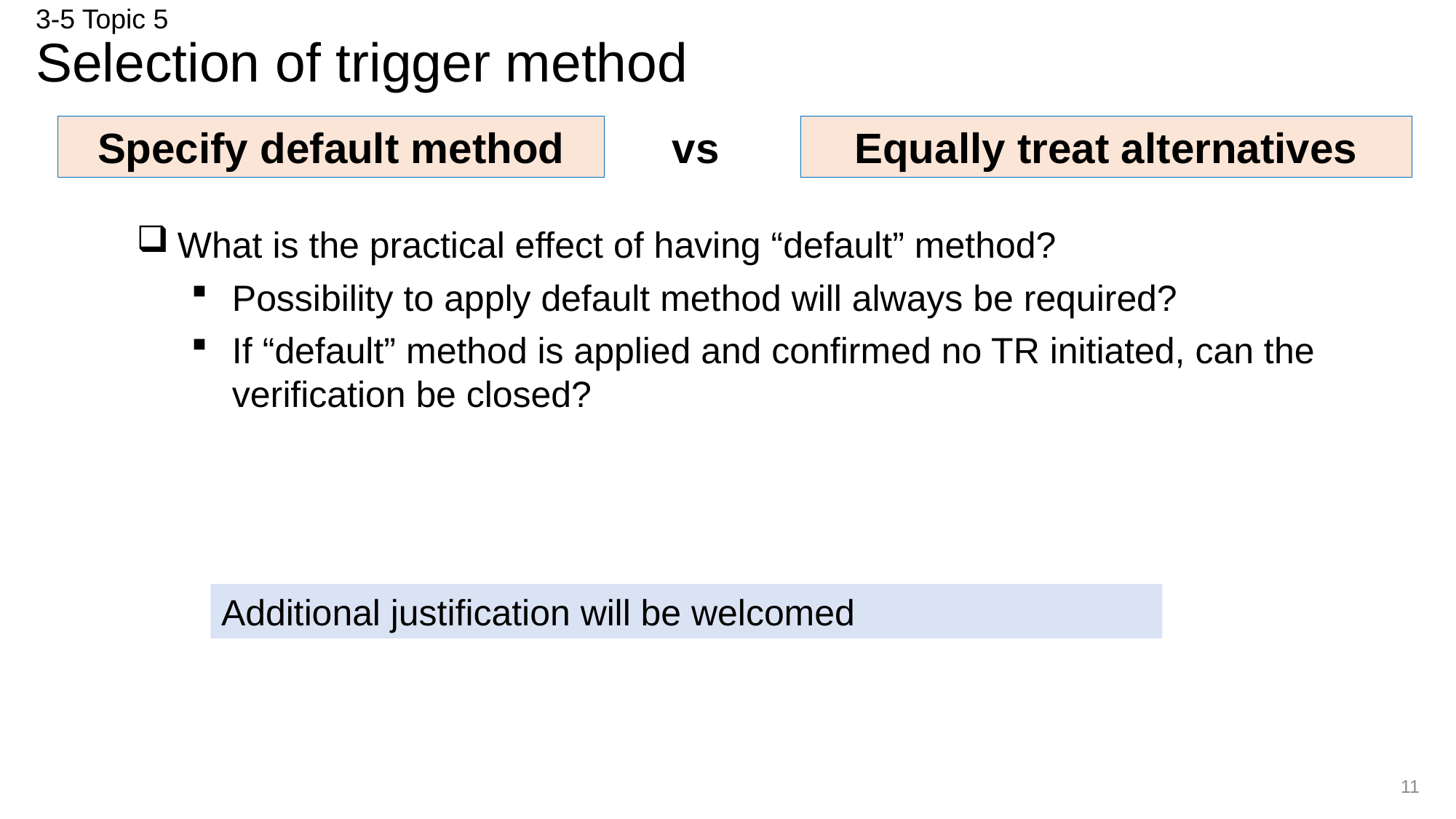

# 3-5 Topic 5 Selection of trigger method
Specify default method
vs
Equally treat alternatives
What is the practical effect of having “default” method?
Possibility to apply default method will always be required?
If “default” method is applied and confirmed no TR initiated, can the verification be closed?
Additional justification will be welcomed
11